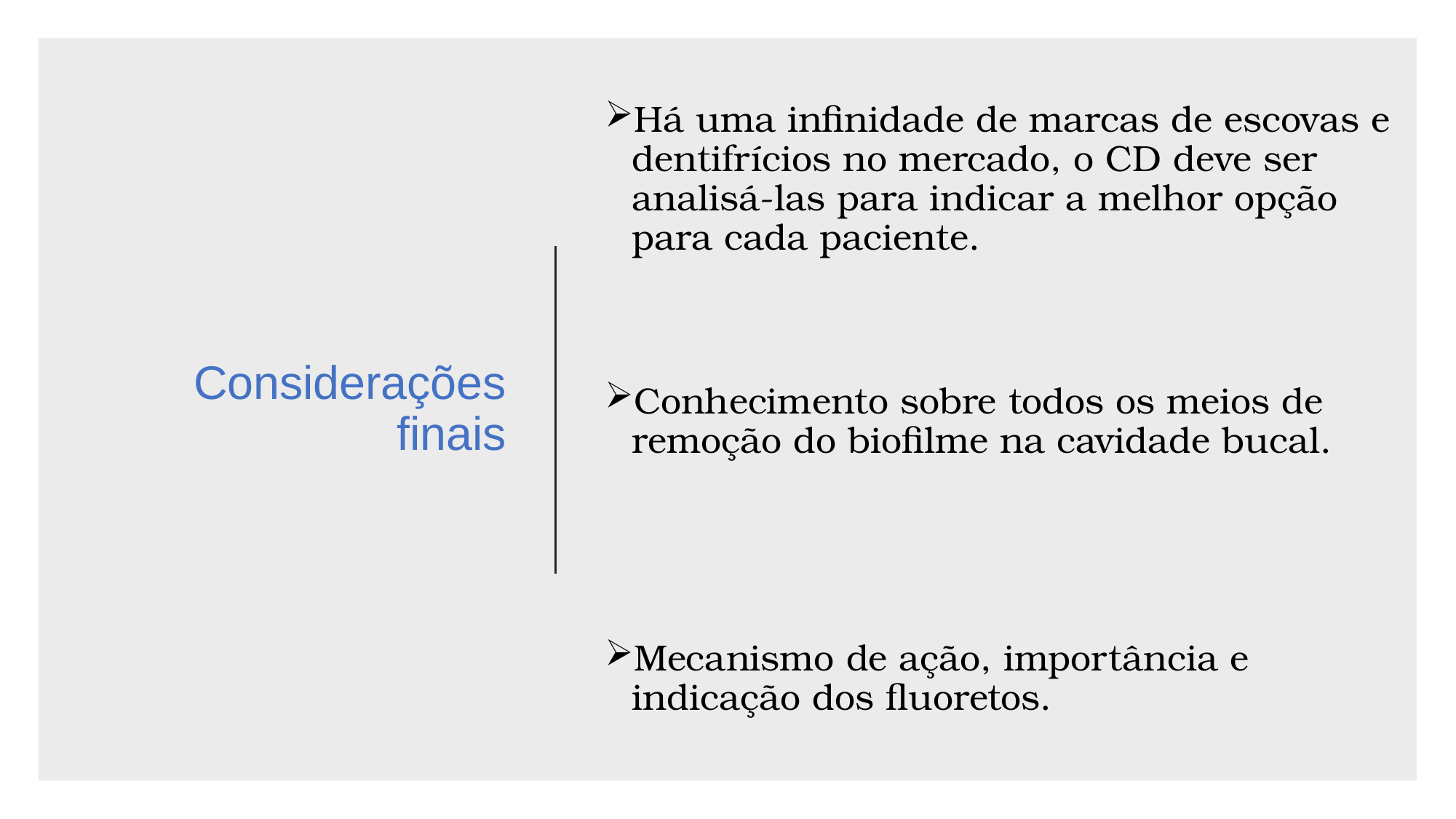

Há uma infinidade de marcas de escovas e dentifrícios no mercado, o CD deve ser analisá-las para indicar a melhor opção para cada paciente.

Conhecimento sobre todos os meios de remoção do biofilme na cavidade bucal.

Mecanismo de ação, importância e indicação dos fluoretos.
# Considerações finais